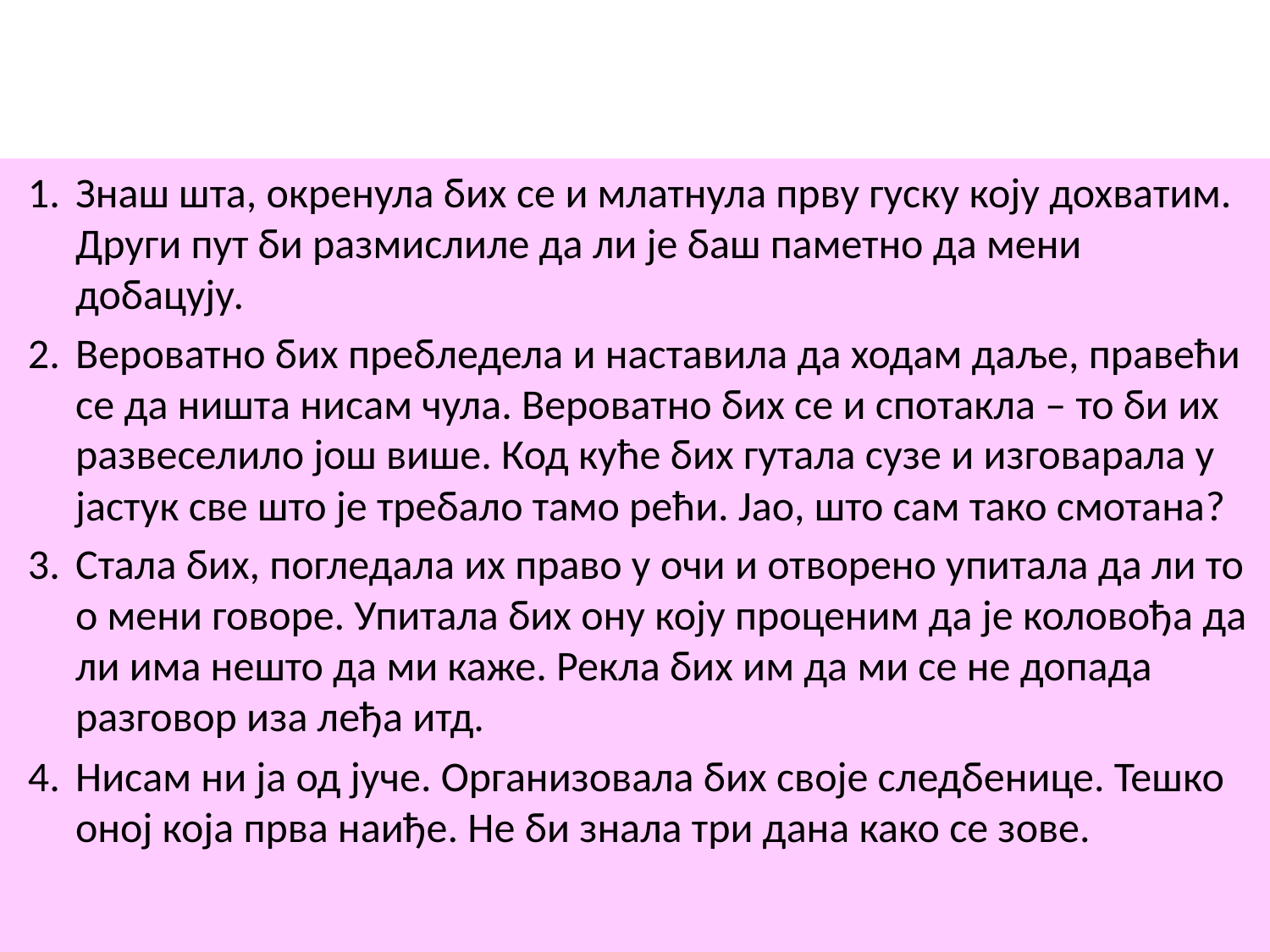

#
Знаш шта, окренула бих се и млатнула прву гуску коју дохватим. Други пут би размислиле да ли је баш паметно да мени добацују.
Вероватно бих пребледела и наставила да ходам даље, правећи се да ништа нисам чула. Вероватно бих се и спотакла – то би их развеселило још више. Код куће бих гутала сузе и изговарала у јастук све што је требало тамо рећи. Јао, што сам тако смотана?
Стала бих, погледала их право у очи и отворено упитала да ли то о мени говоре. Упитала бих ону коју проценим да је коловођа да ли има нешто да ми каже. Рекла бих им да ми се не допада разговор иза леђа итд.
Нисам ни ја од јуче. Организовала бих своје следбенице. Тешко оној која прва наиђе. Не би знала три дана како се зове.